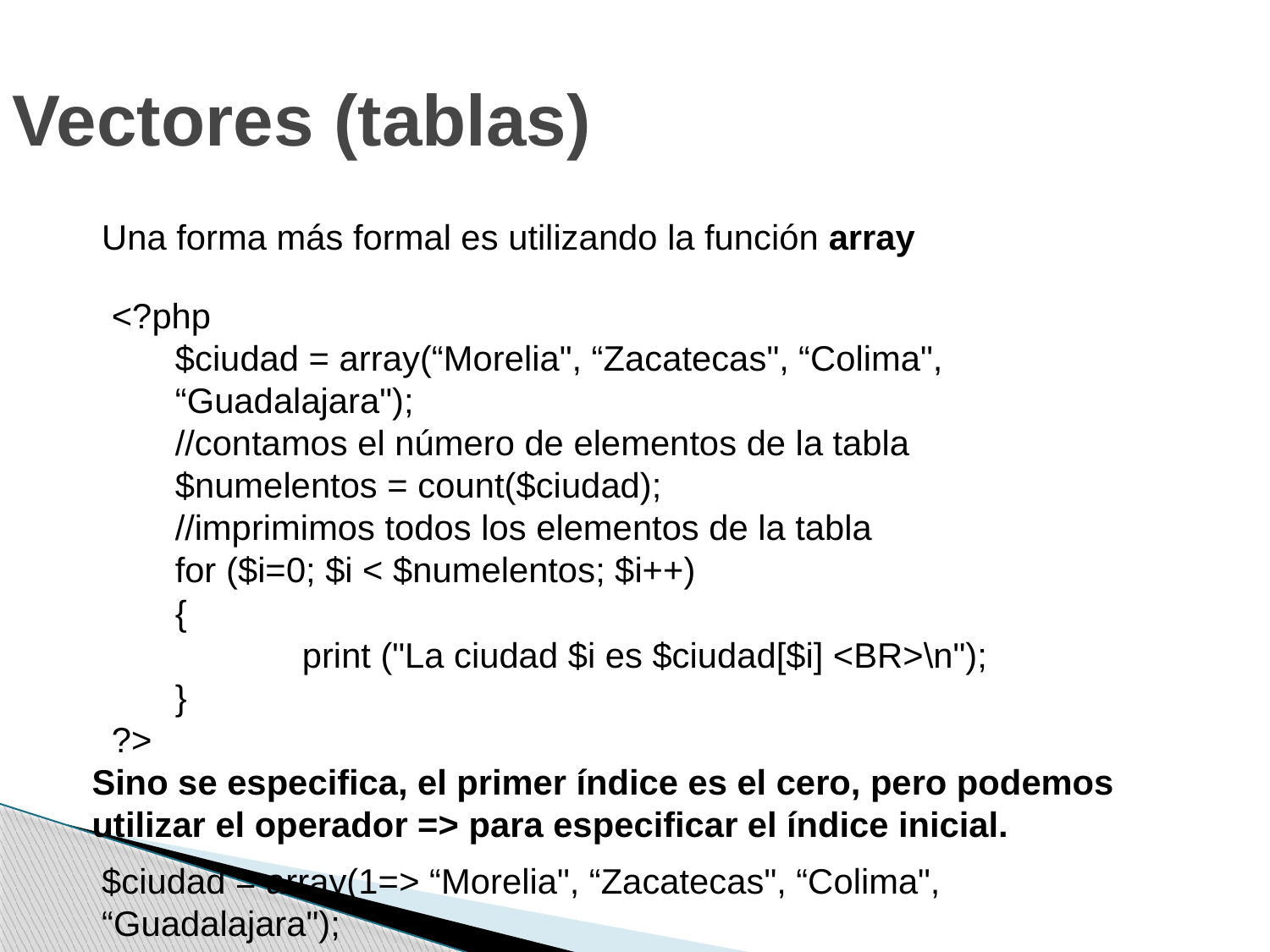

Vectores (tablas)
Una forma más formal es utilizando la función array
<?php
$ciudad = array(“Morelia", “Zacatecas", “Colima", “Guadalajara");
//contamos el número de elementos de la tabla
$numelentos = count($ciudad);
//imprimimos todos los elementos de la tabla
for ($i=0; $i < $numelentos; $i++)
{
	print ("La ciudad $i es $ciudad[$i] <BR>\n");
}
?>
Sino se especifica, el primer índice es el cero, pero podemos utilizar el operador => para especificar el índice inicial.
$ciudad = array(1=> “Morelia", “Zacatecas", “Colima", “Guadalajara");